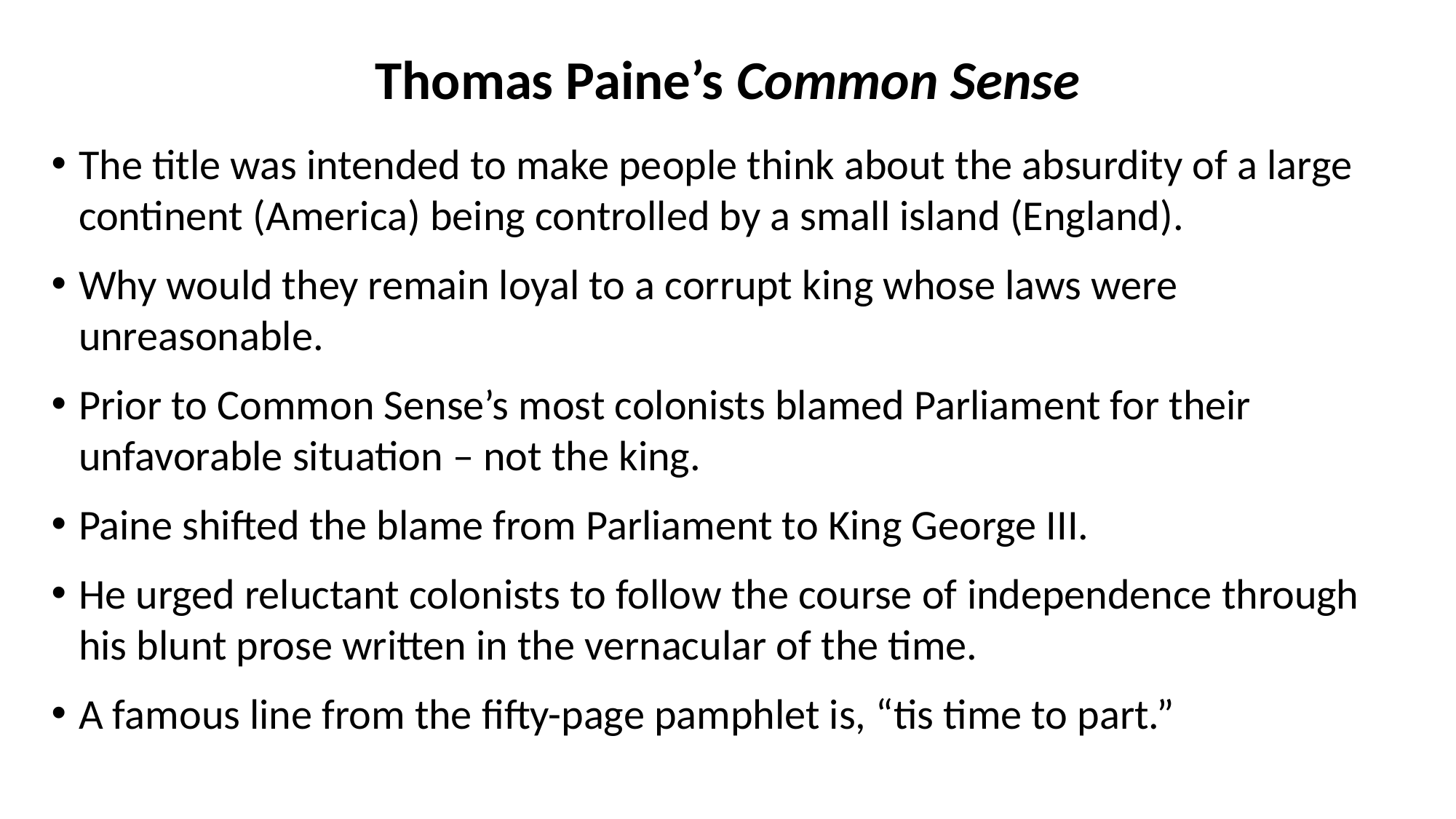

# Thomas Paine’s Common Sense
The title was intended to make people think about the absurdity of a large continent (America) being controlled by a small island (England).
Why would they remain loyal to a corrupt king whose laws were unreasonable.
Prior to Common Sense’s most colonists blamed Parliament for their unfavorable situation – not the king.
Paine shifted the blame from Parliament to King George III.
He urged reluctant colonists to follow the course of independence through his blunt prose written in the vernacular of the time.
A famous line from the fifty-page pamphlet is, “tis time to part.”